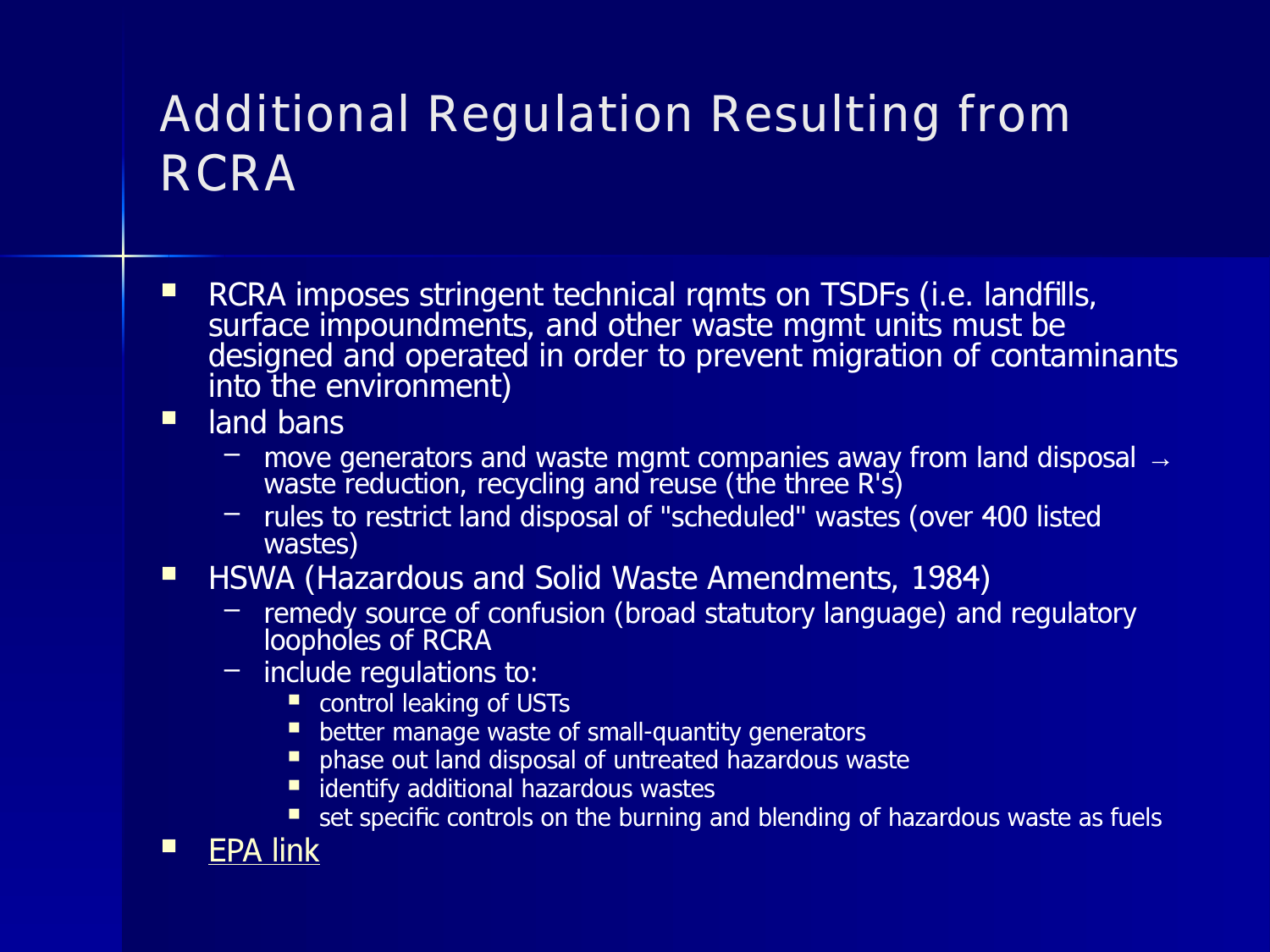

# Additional Regulation Resulting from RCRA
RCRA imposes stringent technical rqmts on TSDFs (i.e. landfills, surface impoundments, and other waste mgmt units must be designed and operated in order to prevent migration of contaminants into the environment)
land bans
move generators and waste mgmt companies away from land disposal → waste reduction, recycling and reuse (the three R's)
rules to restrict land disposal of "scheduled" wastes (over 400 listed wastes)
HSWA (Hazardous and Solid Waste Amendments, 1984)
remedy source of confusion (broad statutory language) and regulatory loopholes of RCRA
include regulations to:
control leaking of USTs
better manage waste of small-quantity generators
phase out land disposal of untreated hazardous waste
identify additional hazardous wastes
set specific controls on the burning and blending of hazardous waste as fuels
EPA link